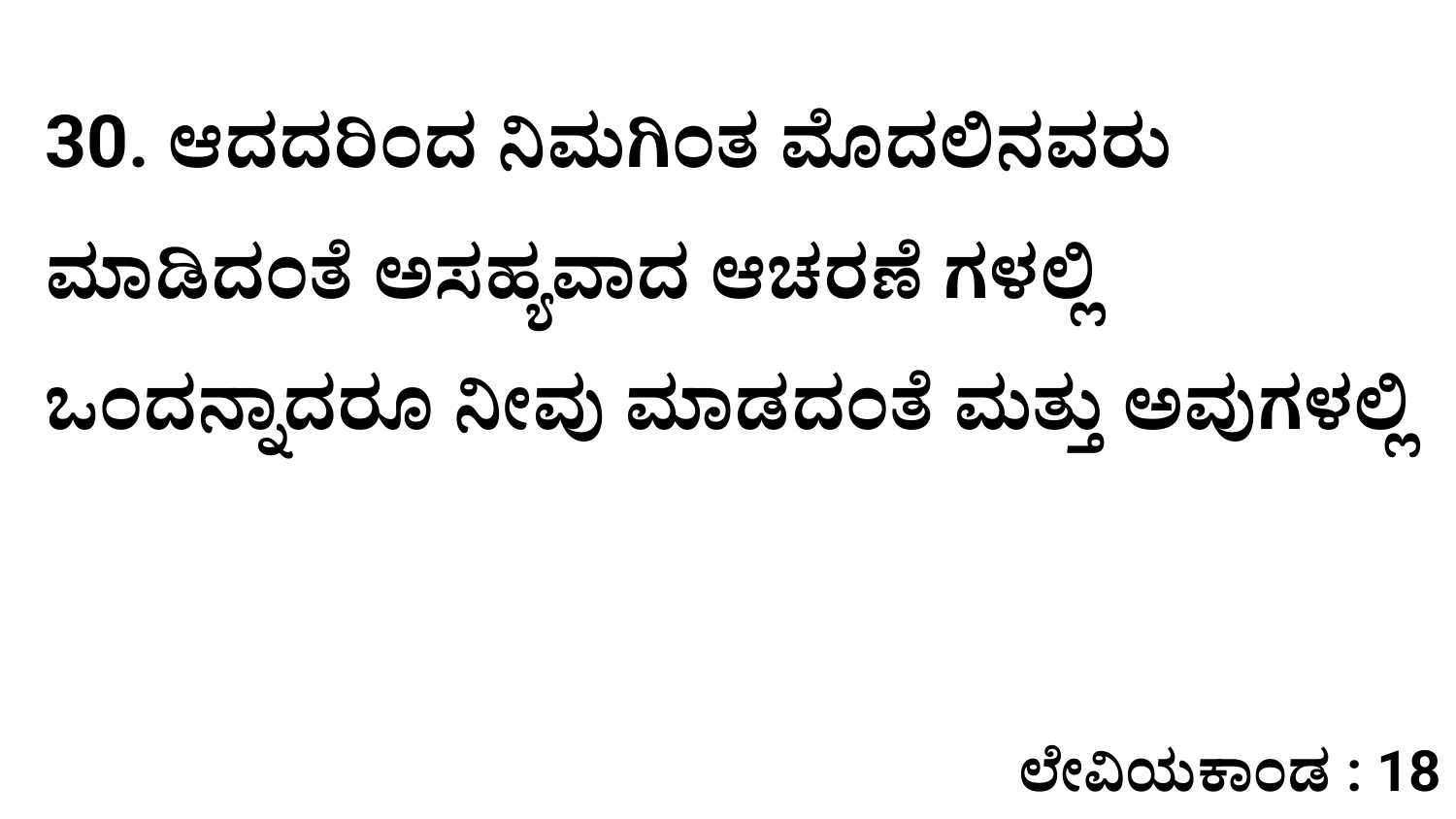

30. ಆದದರಿಂದ ನಿಮಗಿಂತ ಮೊದಲಿನವರು ಮಾಡಿದಂತೆ ಅಸಹ್ಯವಾದ ಆಚರಣೆ ಗಳಲ್ಲಿ ಒಂದನ್ನಾದರೂ ನೀವು ಮಾಡದಂತೆ ಮತ್ತು ಅವುಗಳಲ್ಲಿ
ಲೇವಿಯಕಾಂಡ : 18